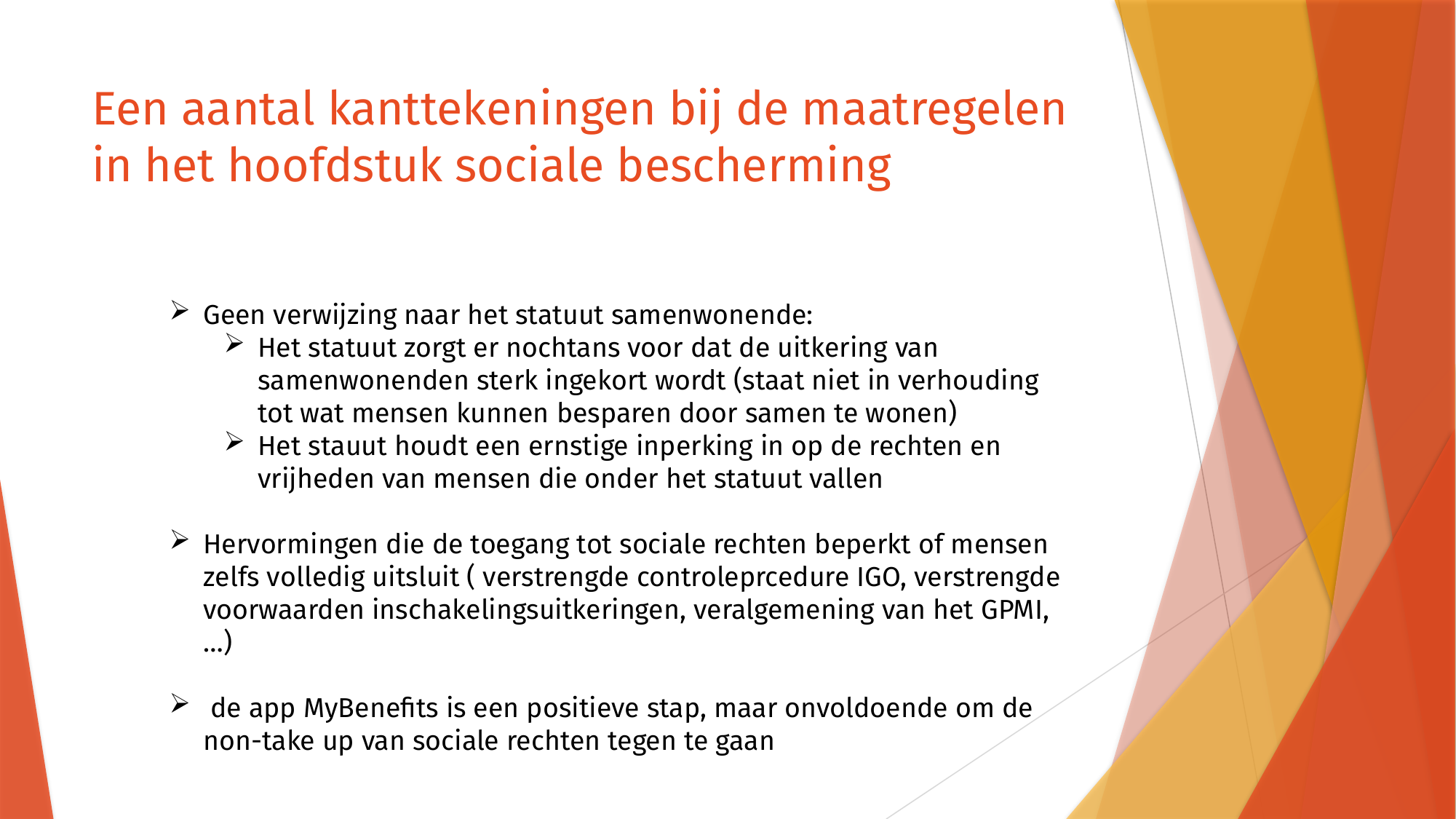

# Een aantal kanttekeningen bij de maatregelen in het hoofdstuk sociale bescherming

Geen verwijzing naar het statuut samenwonende:
Het statuut zorgt er nochtans voor dat de uitkering van samenwonenden sterk ingekort wordt (staat niet in verhouding tot wat mensen kunnen besparen door samen te wonen)
Het stauut houdt een ernstige inperking in op de rechten en vrijheden van mensen die onder het statuut vallen

Hervormingen die de toegang tot sociale rechten beperkt of mensen zelfs volledig uitsluit ( verstrengde controleprcedure IGO, verstrengde voorwaarden inschakelingsuitkeringen, veralgemening van het GPMI,…)

 de app MyBenefits is een positieve stap, maar onvoldoende om de non-take up van sociale rechten tegen te gaan